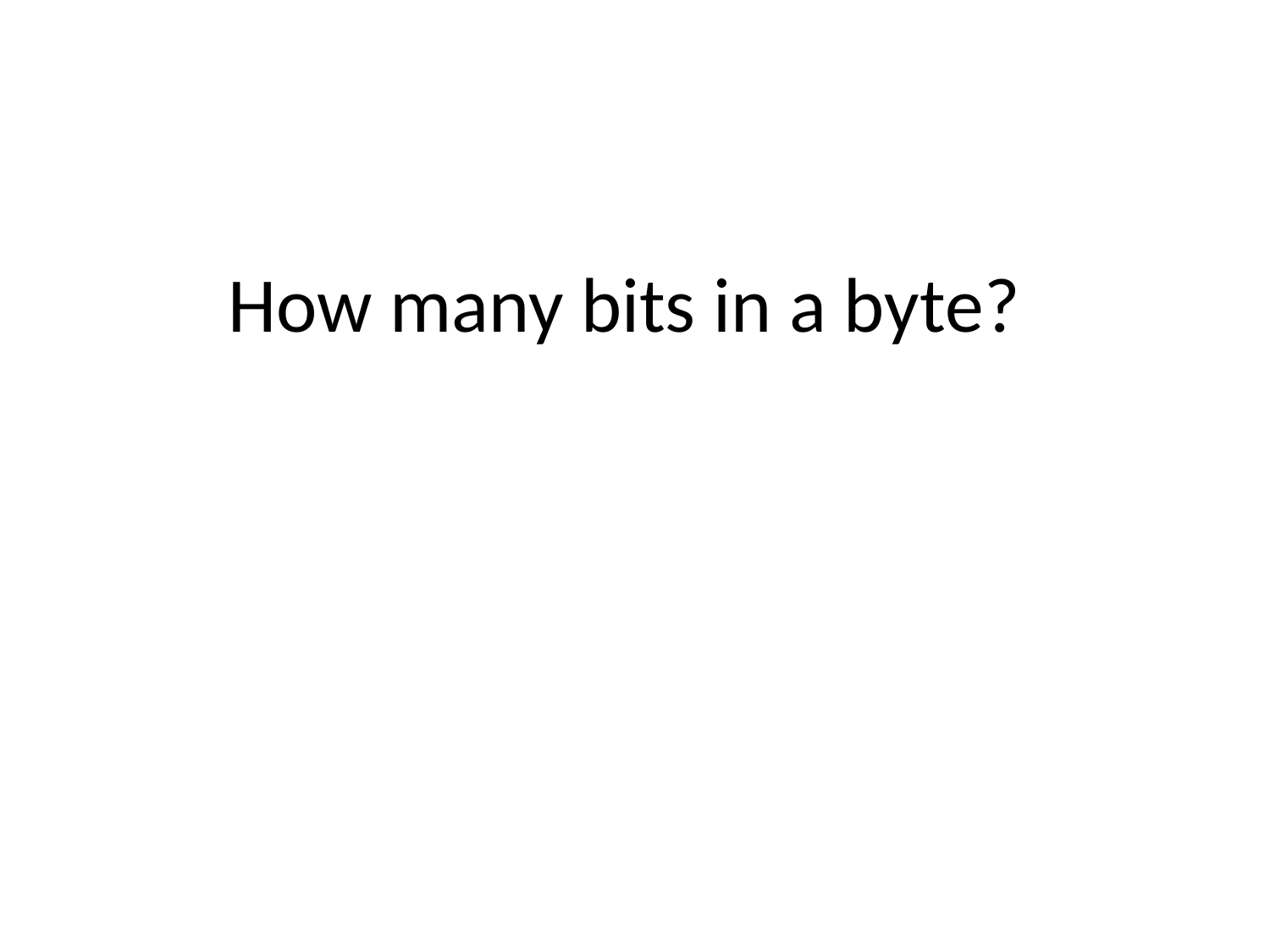

# How many bits in a byte?